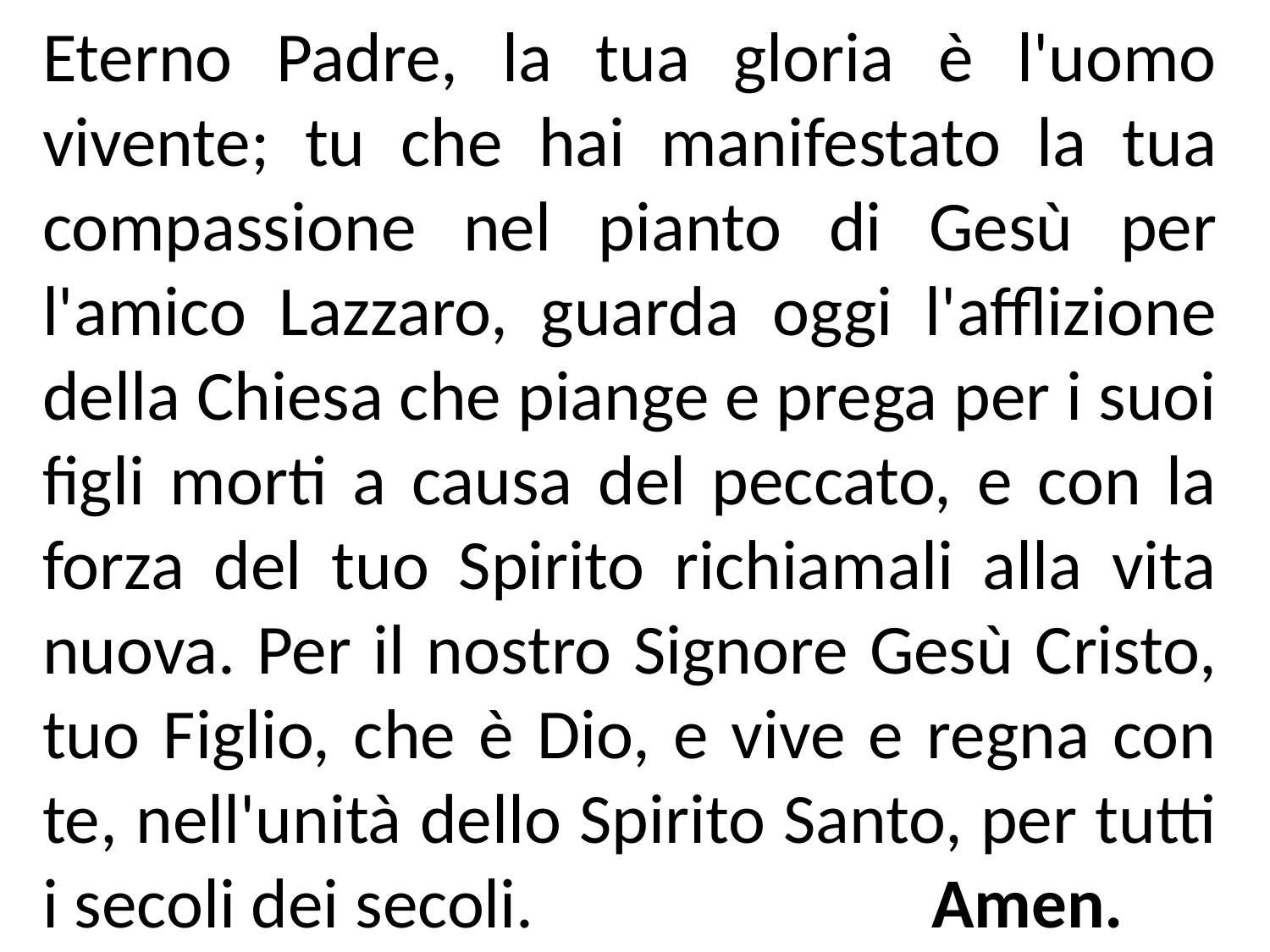

Eterno Padre, la tua gloria è l'uomo vivente; tu che hai manifestato la tua compassione nel pianto di Gesù per l'amico Lazzaro, guarda oggi l'afflizione della Chiesa che piange e prega per i suoi figli morti a causa del peccato, e con la forza del tuo Spirito richiamali alla vita nuova. Per il nostro Signore Gesù Cristo, tuo Figlio, che è Dio, e vive e regna con te, nell'unità dello Spirito Santo, per tutti i secoli dei secoli. 			Amen.